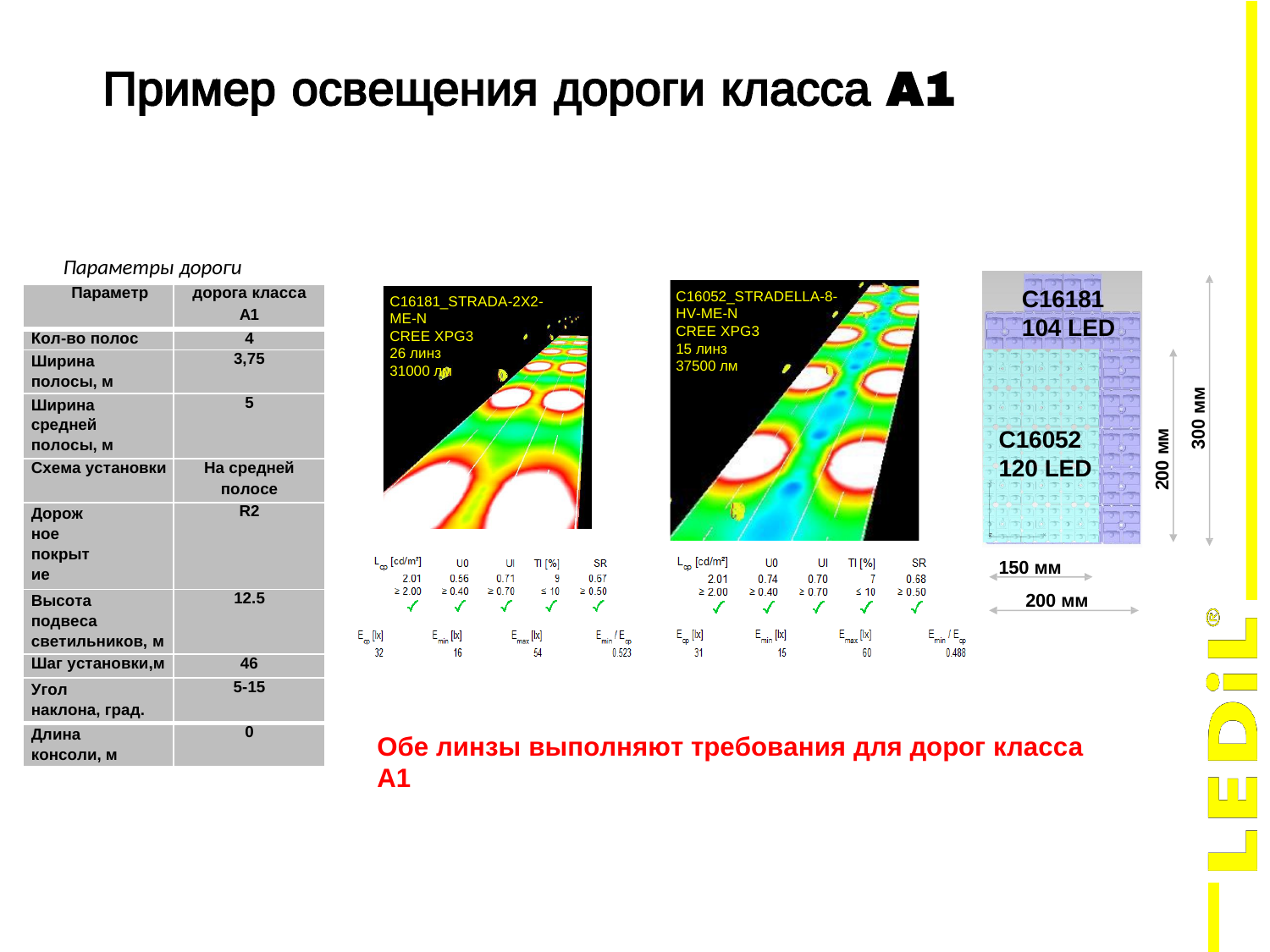

# Пример освещения дороги класса A1
Параметры дороги

C16181 104 LED
| Параметр | дорога класса А1 |
| --- | --- |
| Кол-во полос | 4 |
| Ширина полосы, м | 3,75 |
| Ширина средней полосы, м | 5 |
| Схема установки | На средней полосе |
| Дорожное покрытие | R2 |
| Высота подвеса светильников, м | 12.5 |
| Шаг установки,м | 46 |
| Угол наклона, град. | 5-15 |
| Длина консоли, м | 0 |

C16052_STRADELLA-8- HV-ME-N
CREE XPG3
15 линз
37500 лм
C16181_STRADA-2X2- ME-N
CREE XPG3
26 линз
31000 лм

200 мм
300 мм
C16052
120 LED

150 мм
200 мм

Обе линзы выполняют требования для дорог класса А1